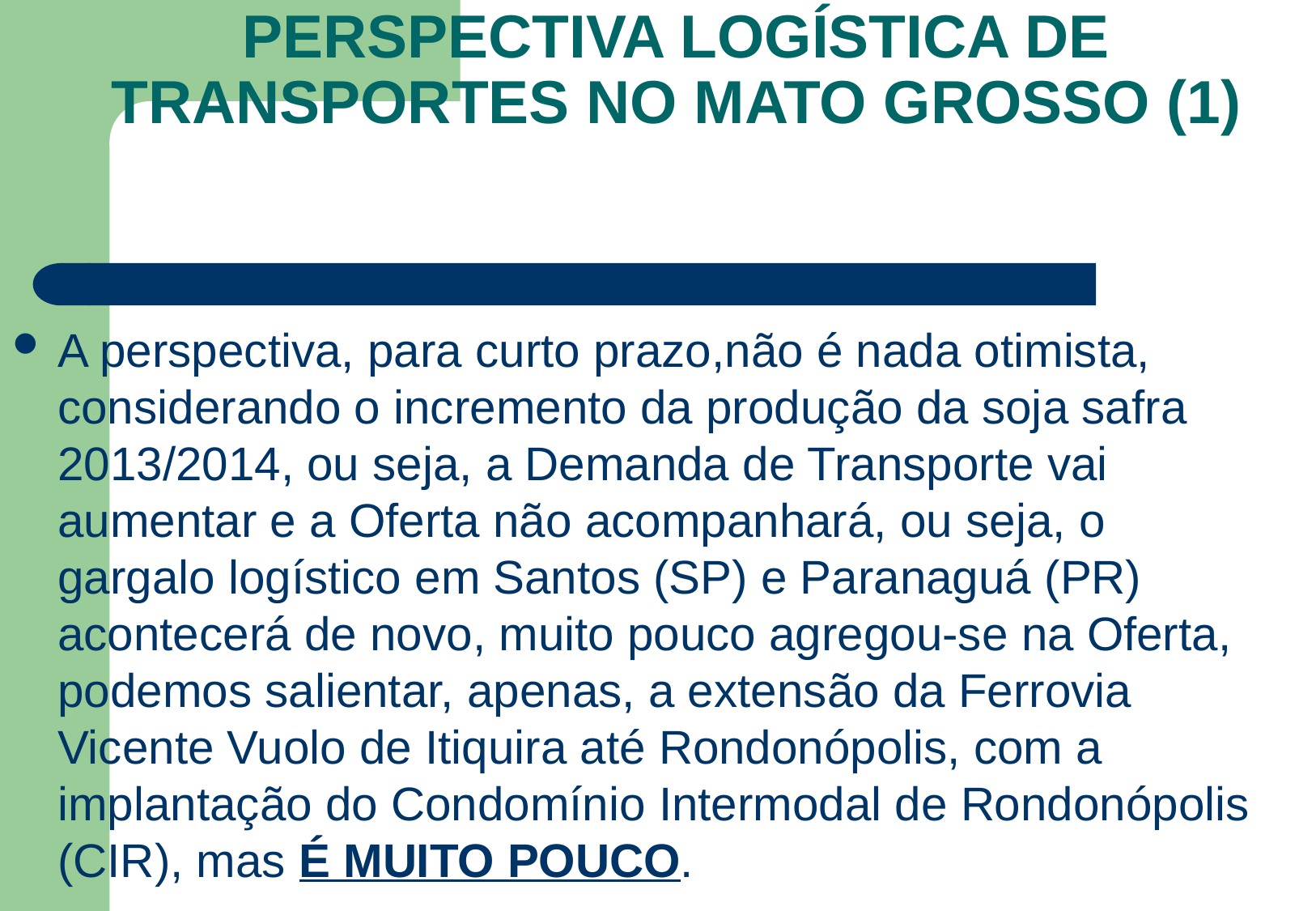

# PERSPECTIVA LOGÍSTICA DE TRANSPORTES NO MATO GROSSO (1)
A perspectiva, para curto prazo,não é nada otimista, considerando o incremento da produção da soja safra 2013/2014, ou seja, a Demanda de Transporte vai aumentar e a Oferta não acompanhará, ou seja, o gargalo logístico em Santos (SP) e Paranaguá (PR) acontecerá de novo, muito pouco agregou-se na Oferta, podemos salientar, apenas, a extensão da Ferrovia Vicente Vuolo de Itiquira até Rondonópolis, com a implantação do Condomínio Intermodal de Rondonópolis (CIR), mas É MUITO POUCO.